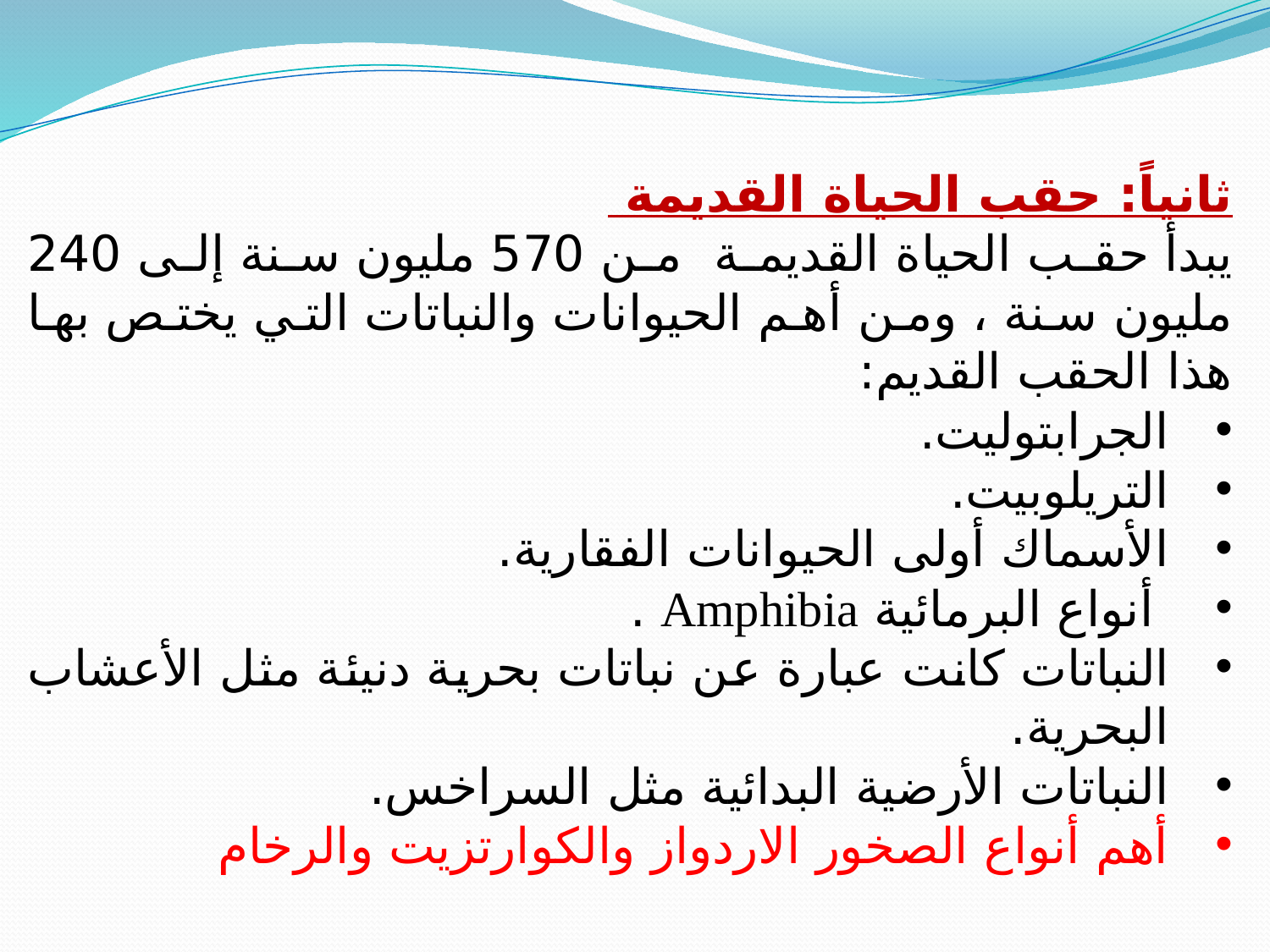

ثانياً: حقب الحياة القديمة
يبدأ حقب الحياة القديمة  من 570 مليون سنة إلى 240 مليون سنة ، ومن أهم الحيوانات والنباتات التي يختص بها هذا الحقب القديم:
الجرابتوليت.
التريلوبيت.
الأسماك أولى الحيوانات الفقارية.
 أنواع البرمائية Amphibia .
النباتات كانت عبارة عن نباتات بحرية دنيئة مثل الأعشاب البحرية.
النباتات الأرضية البدائية مثل السراخس.
أهم أنواع الصخور الاردواز والكوارتزيت والرخام